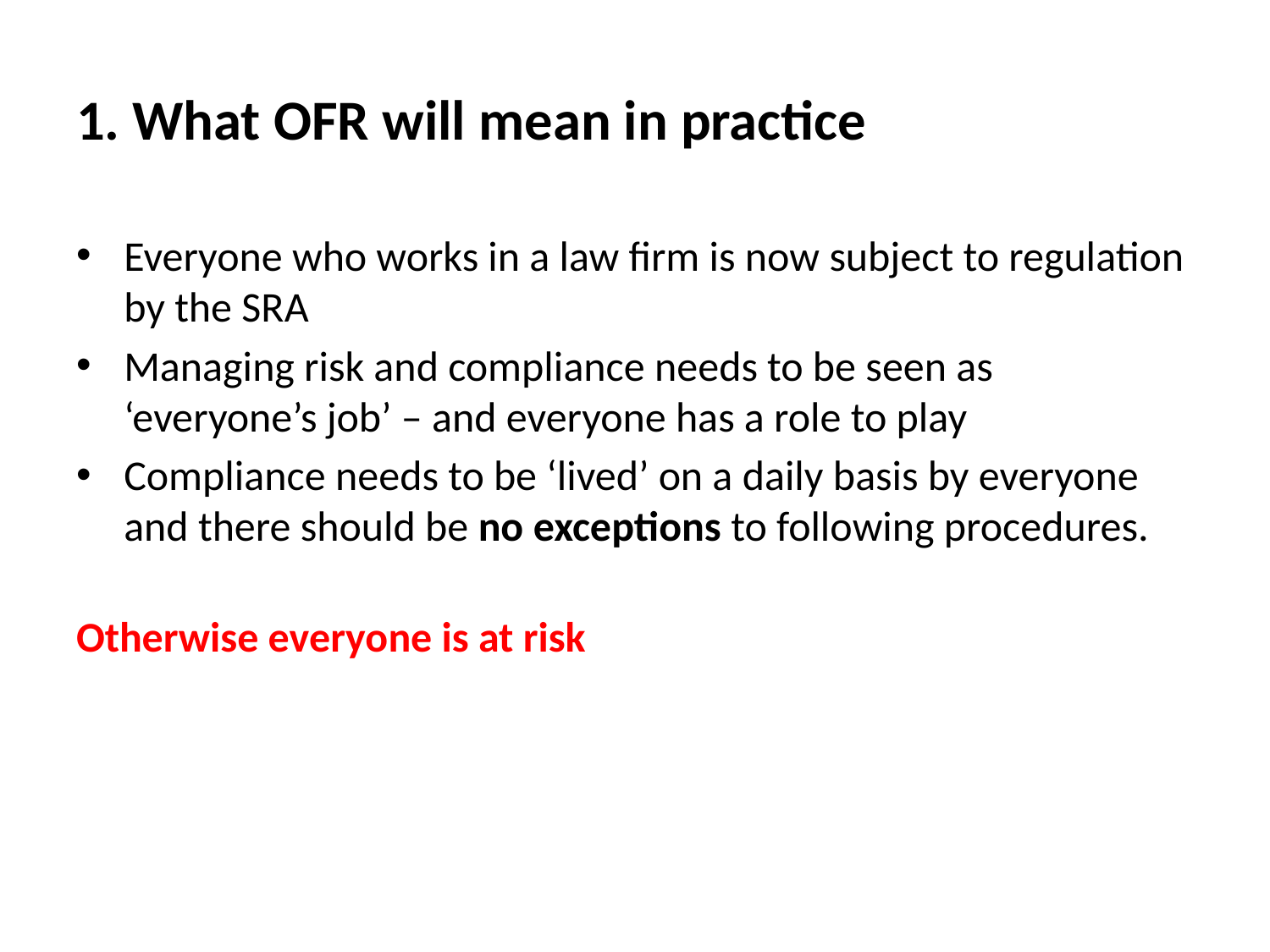

# 1. What OFR will mean in practice
Everyone who works in a law firm is now subject to regulation by the SRA
Managing risk and compliance needs to be seen as ‘everyone’s job’ – and everyone has a role to play
Compliance needs to be ‘lived’ on a daily basis by everyone and there should be no exceptions to following procedures.
Otherwise everyone is at risk